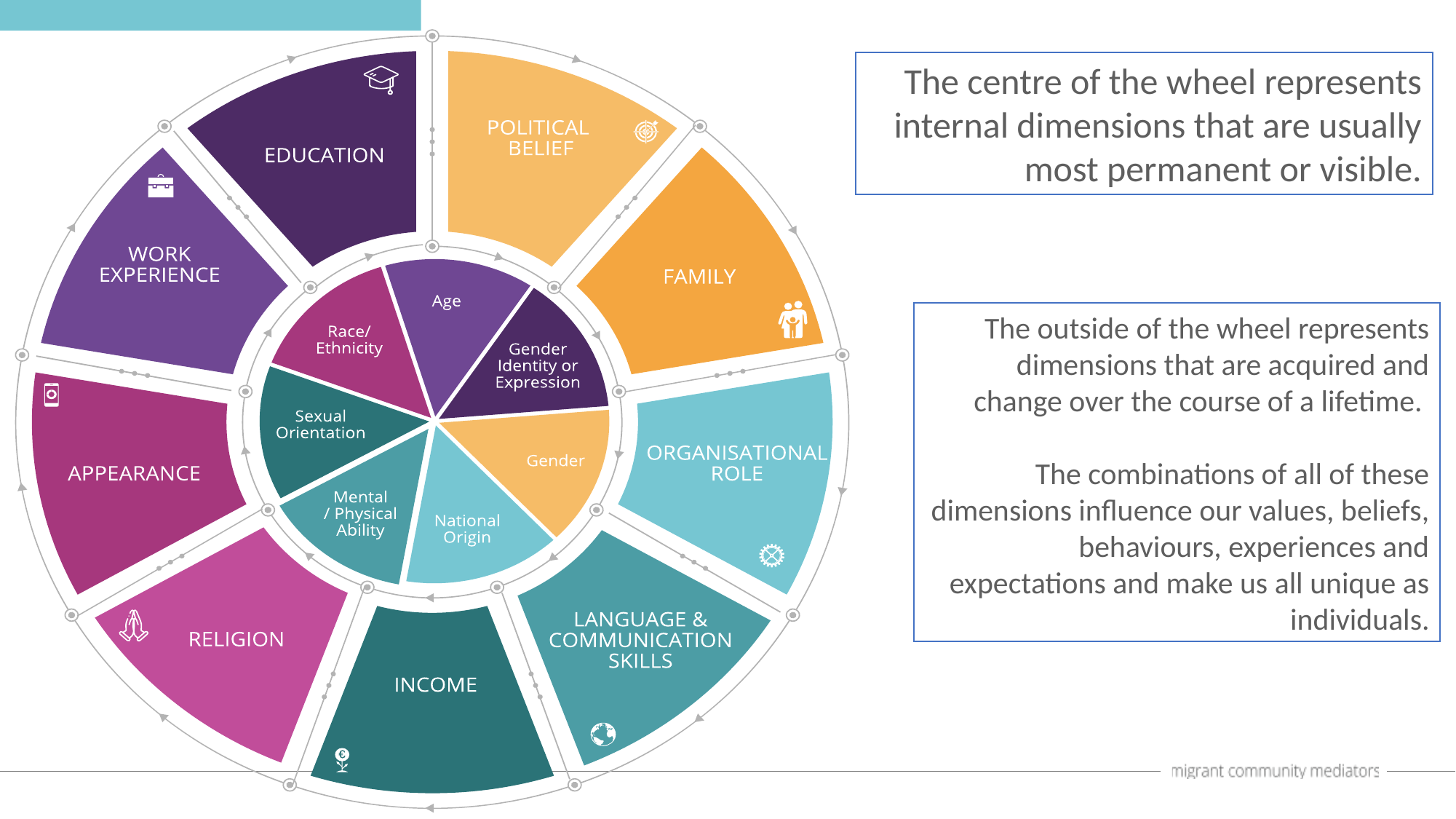

The centre of the wheel represents internal dimensions that are usually most permanent or visible.
The outside of the wheel represents dimensions that are acquired and change over the course of a lifetime.

The combinations of all of these dimensions influence our values, beliefs, behaviours, experiences and expectations and make us all unique as individuals.